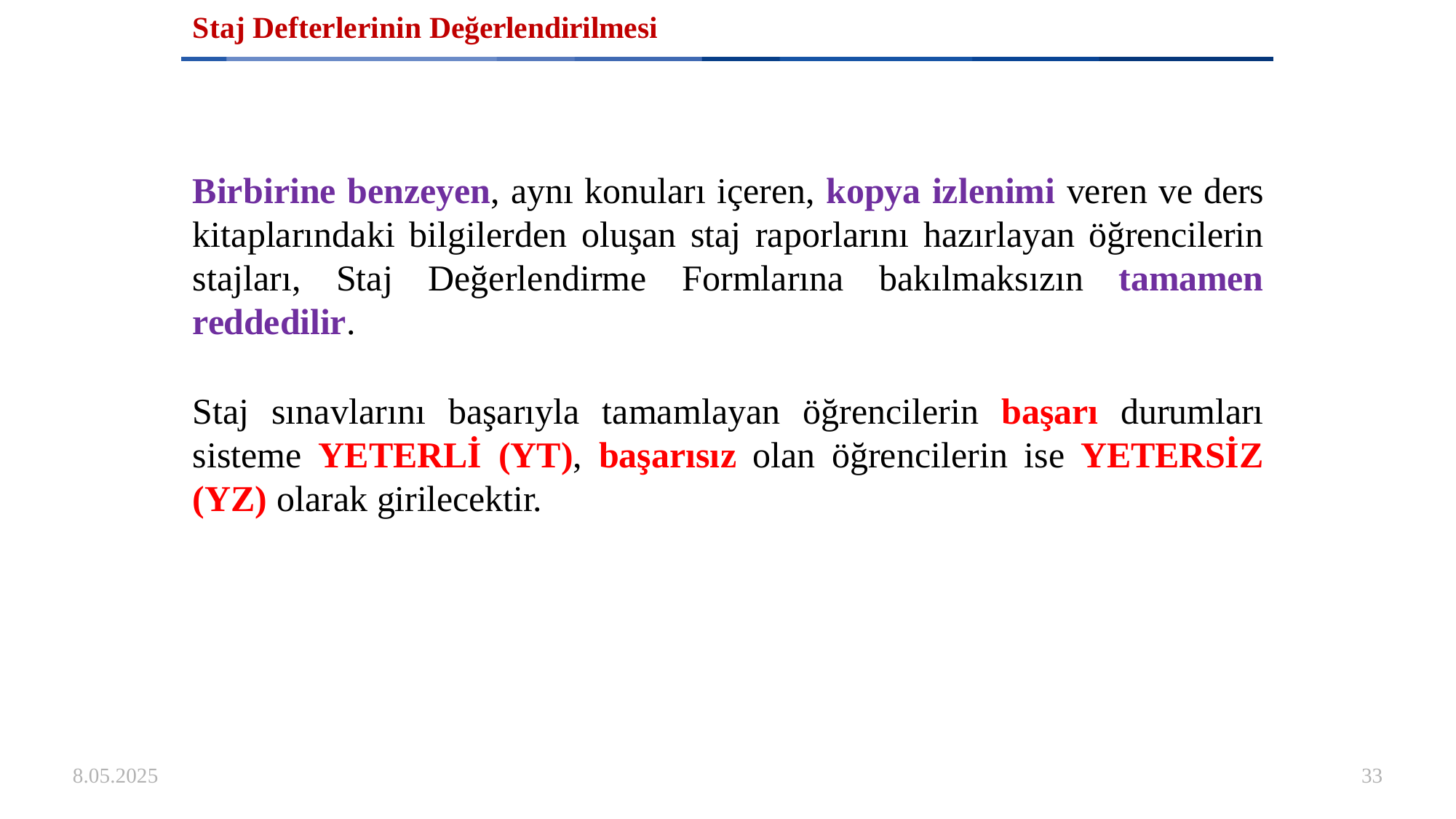

# Staj Defterlerinin Değerlendirilmesi
Birbirine benzeyen, aynı konuları içeren, kopya izlenimi veren ve ders kitaplarındaki bilgilerden oluşan staj raporlarını hazırlayan öğrencilerin stajları,  Staj  Değerlendirme  Formlarına  bakılmaksızın  tamamen reddedilir.

Staj  sınavlarını  başarıyla  tamamlayan  öğrencilerin  başarı  durumları sisteme YETERLİ (YT), başarısız olan öğrencilerin ise YETERSİZ (YZ) olarak girilecektir.
8.05.2025
33